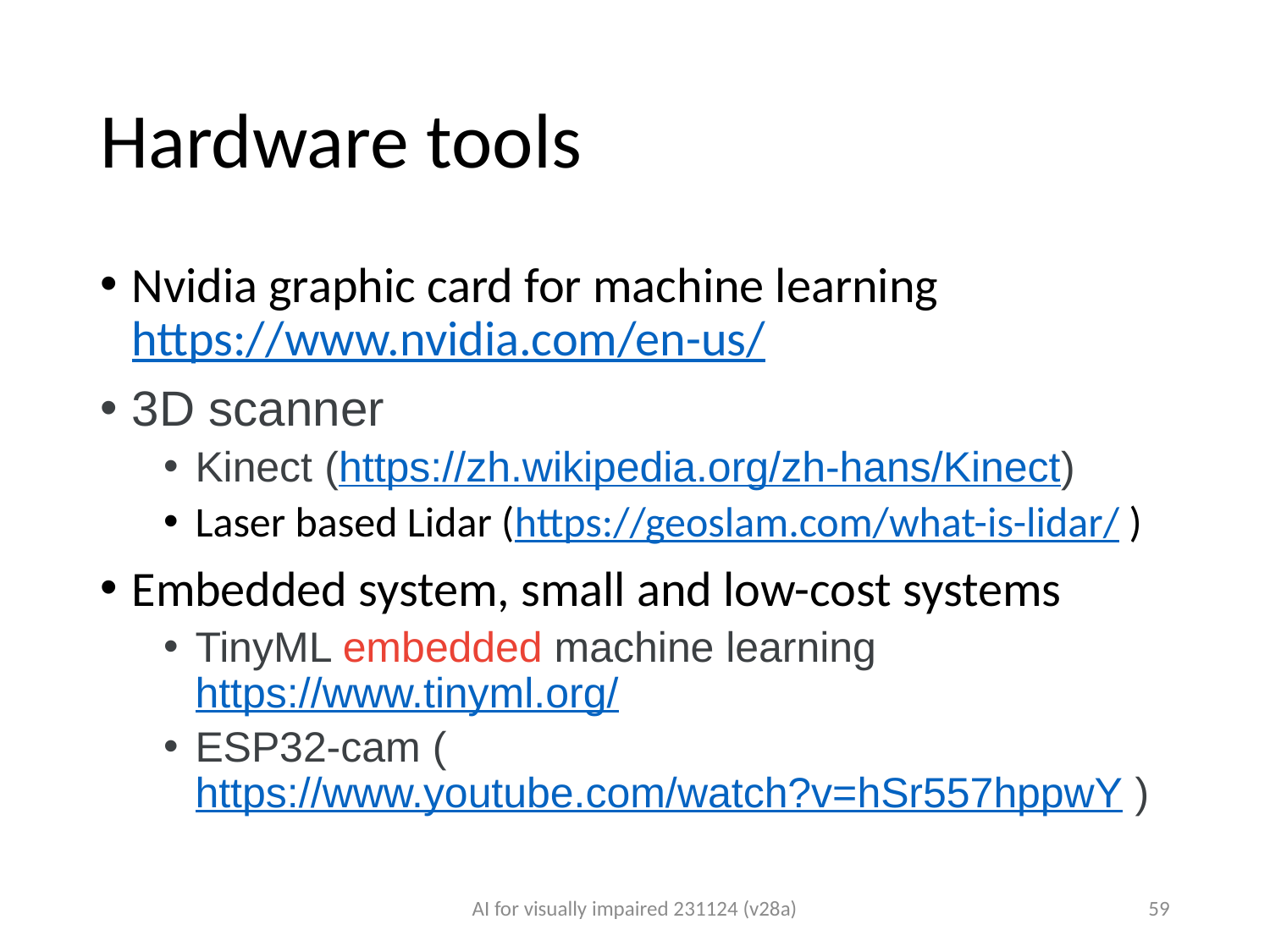

# Hardware tools
Nvidia graphic card for machine learning https://www.nvidia.com/en-us/
3D scanner
Kinect (https://zh.wikipedia.org/zh-hans/Kinect)
Laser based Lidar (https://geoslam.com/what-is-lidar/ )
Embedded system, small and low-cost systems
TinyML embedded machine learning https://www.tinyml.org/
ESP32-cam (https://www.youtube.com/watch?v=hSr557hppwY )

AI for visually impaired 231124 (v28a)
59